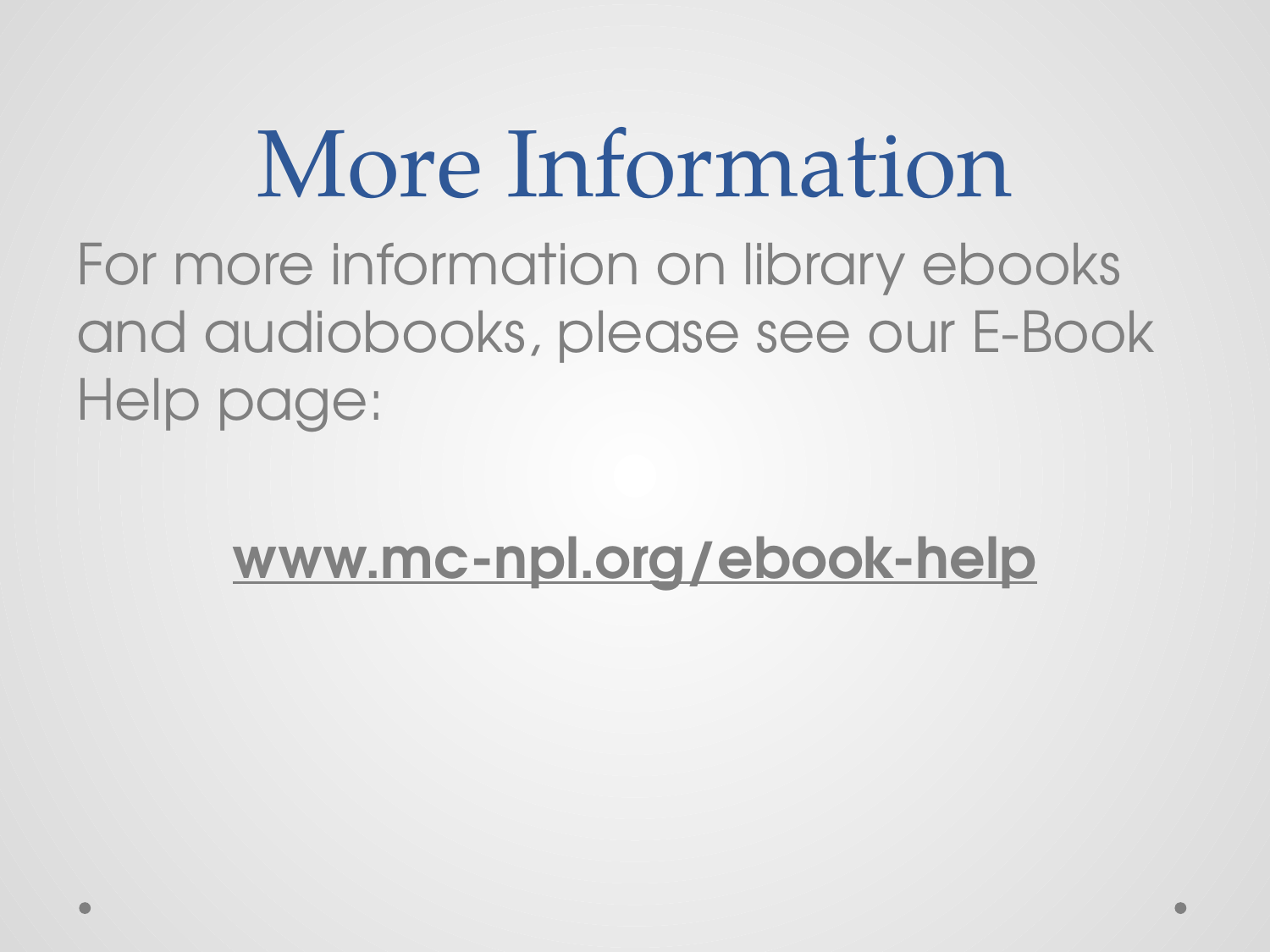

# More Information
For more information on library ebooks and audiobooks, please see our E-Book Help page:

www.mc-npl.org/ebook-help